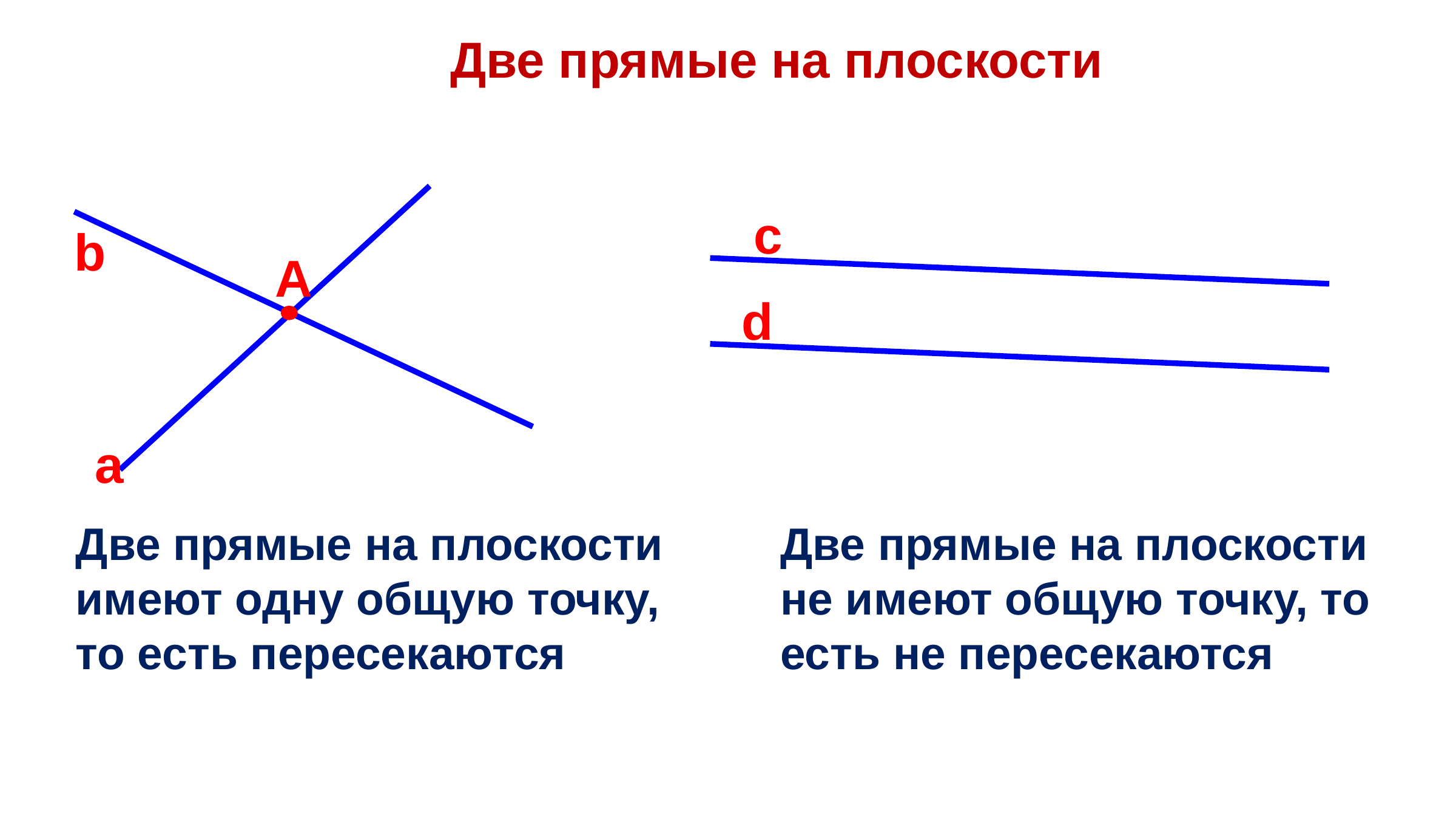

Две прямые на плоскости

b
А

а
с

d

Две прямые на плоскости не имеют общую точку, то есть не пересекаются
Две прямые на плоскости имеют одну общую точку, то есть пересекаются